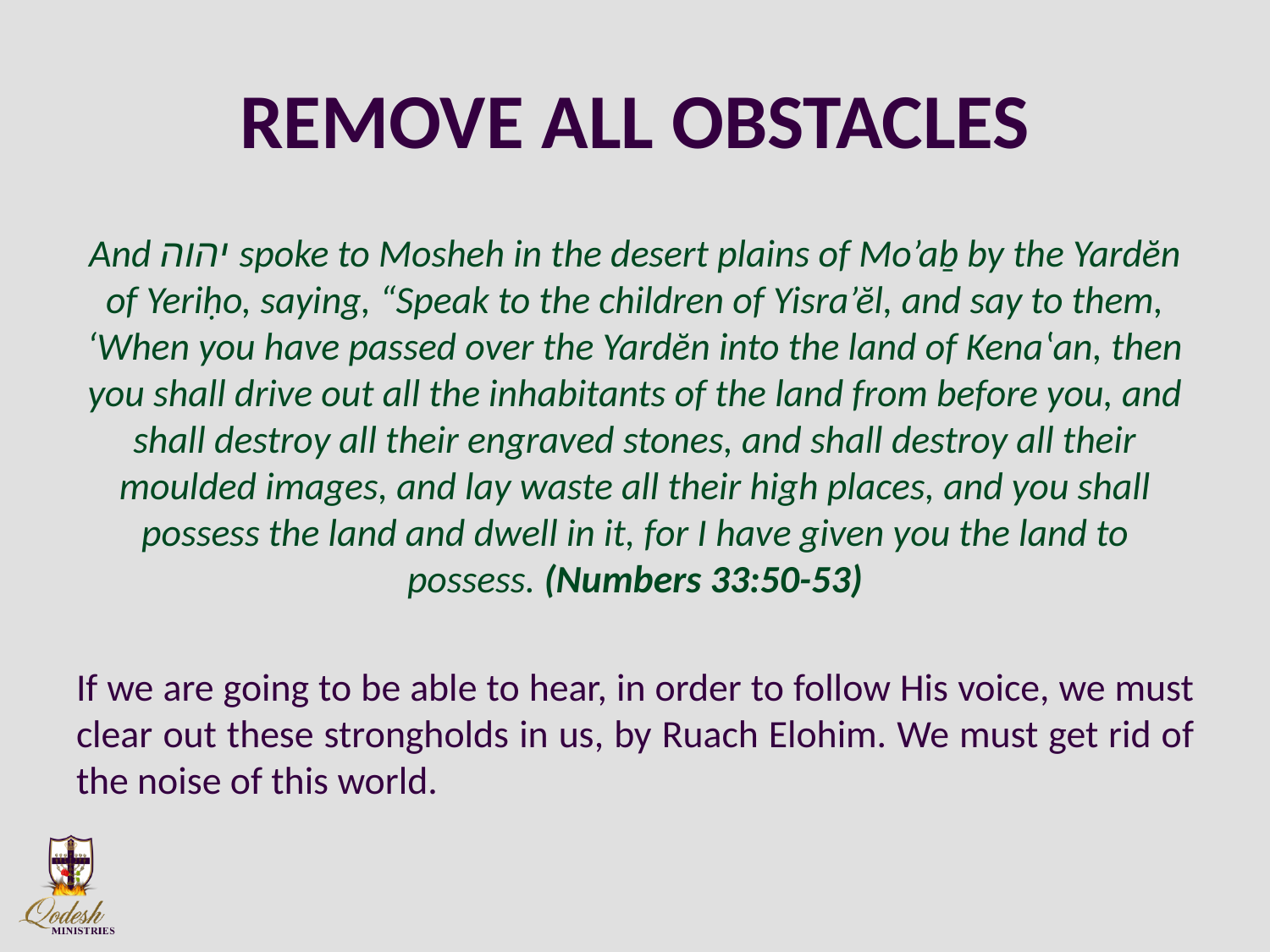

# REMOVE ALL OBSTACLES
And יהוה spoke to Mosheh in the desert plains of Mo’aḇ by the Yardĕn of Yeriḥo, saying, “Speak to the children of Yisra’ĕl, and say to them, ‘When you have passed over the Yardĕn into the land of Kenaʽan, then you shall drive out all the inhabitants of the land from before you, and shall destroy all their engraved stones, and shall destroy all their moulded images, and lay waste all their high places, and you shall possess the land and dwell in it, for I have given you the land to possess. (Numbers 33:50-53)

If we are going to be able to hear, in order to follow His voice, we must clear out these strongholds in us, by Ruach Elohim. We must get rid of the noise of this world.